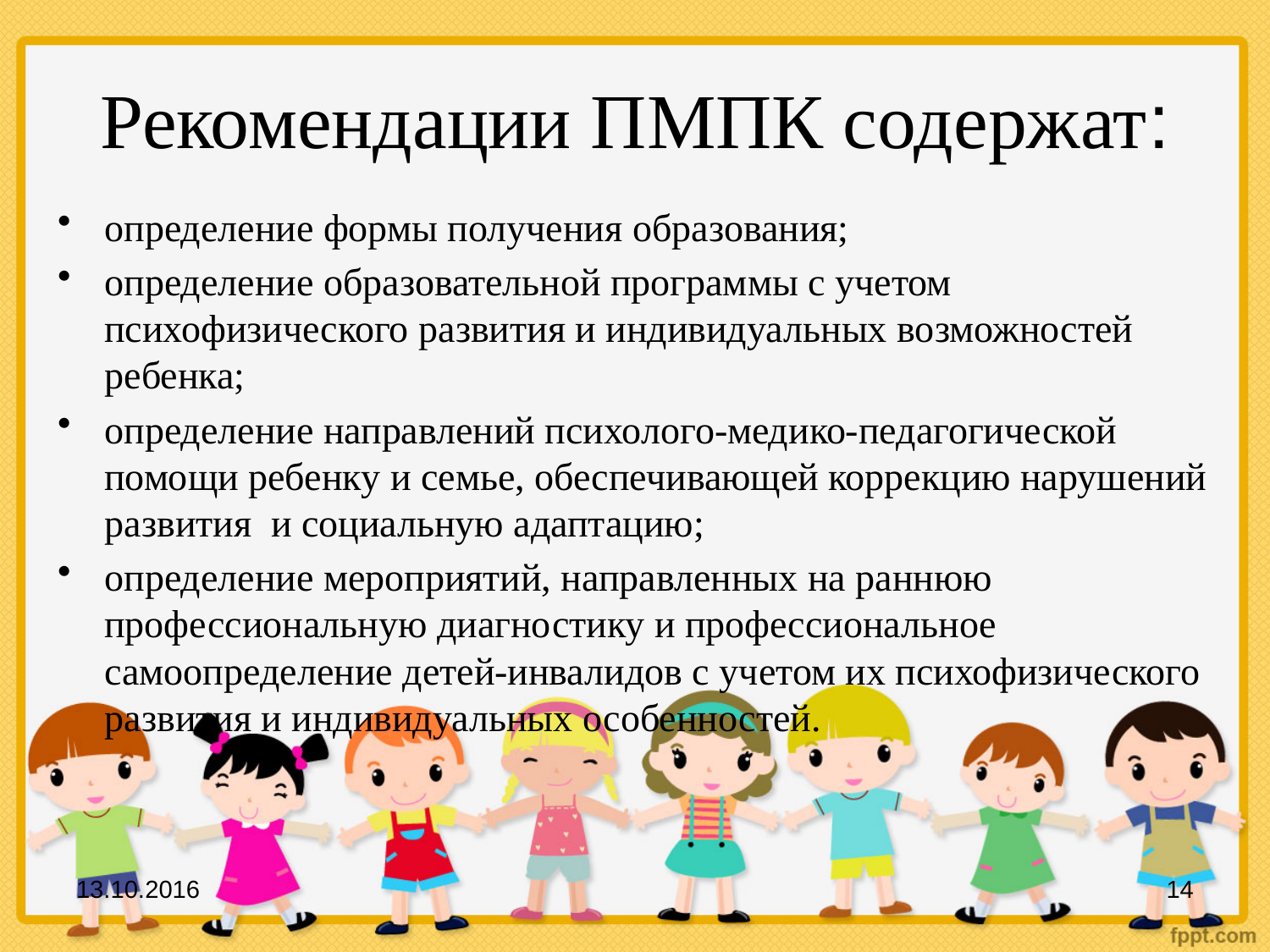

# Рекомендации ПМПК содержат:
определение формы получения образования;
определение образовательной программы с учетом психофизического развития и индивидуальных возможностей ребенка;
определение направлений психолого-медико-педагогической помощи ребенку и семье, обеспечивающей коррекцию нарушений развития  и социальную адаптацию;
определение мероприятий, направленных на раннюю профессиональную диагностику и профессиональное самоопределение детей-инвалидов с учетом их психофизического развития и индивидуальных особенностей.
13.10.2016
14